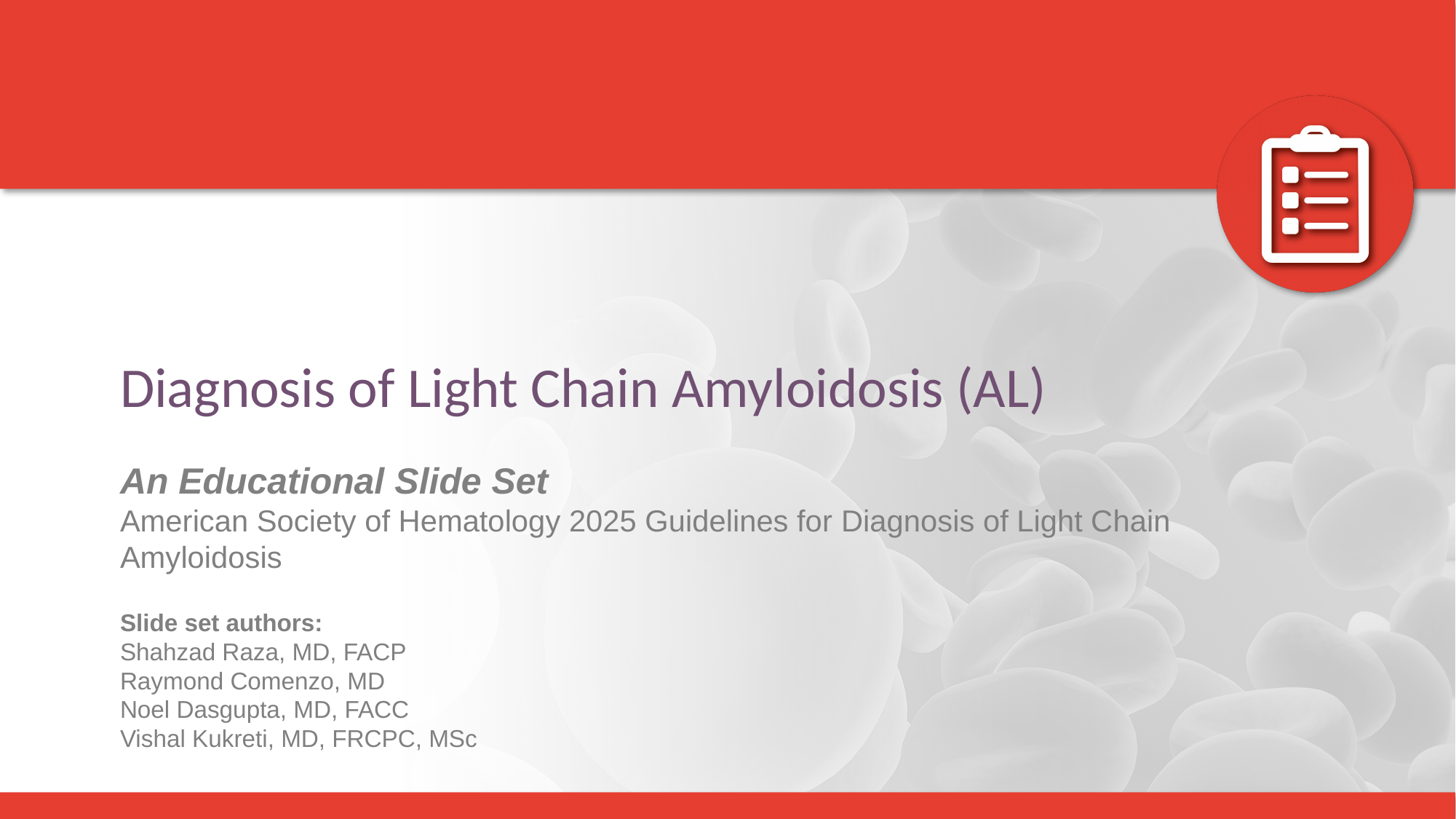

# Diagnosis of Light Chain Amyloidosis (AL)
An Educational Slide Set
American Society of Hematology 2025 Guidelines for Diagnosis of Light Chain Amyloidosis

Slide set authors:
Shahzad Raza, MD, FACP
Raymond Comenzo, MD
Noel Dasgupta, MD, FACC
Vishal Kukreti, MD, FRCPC, MSc